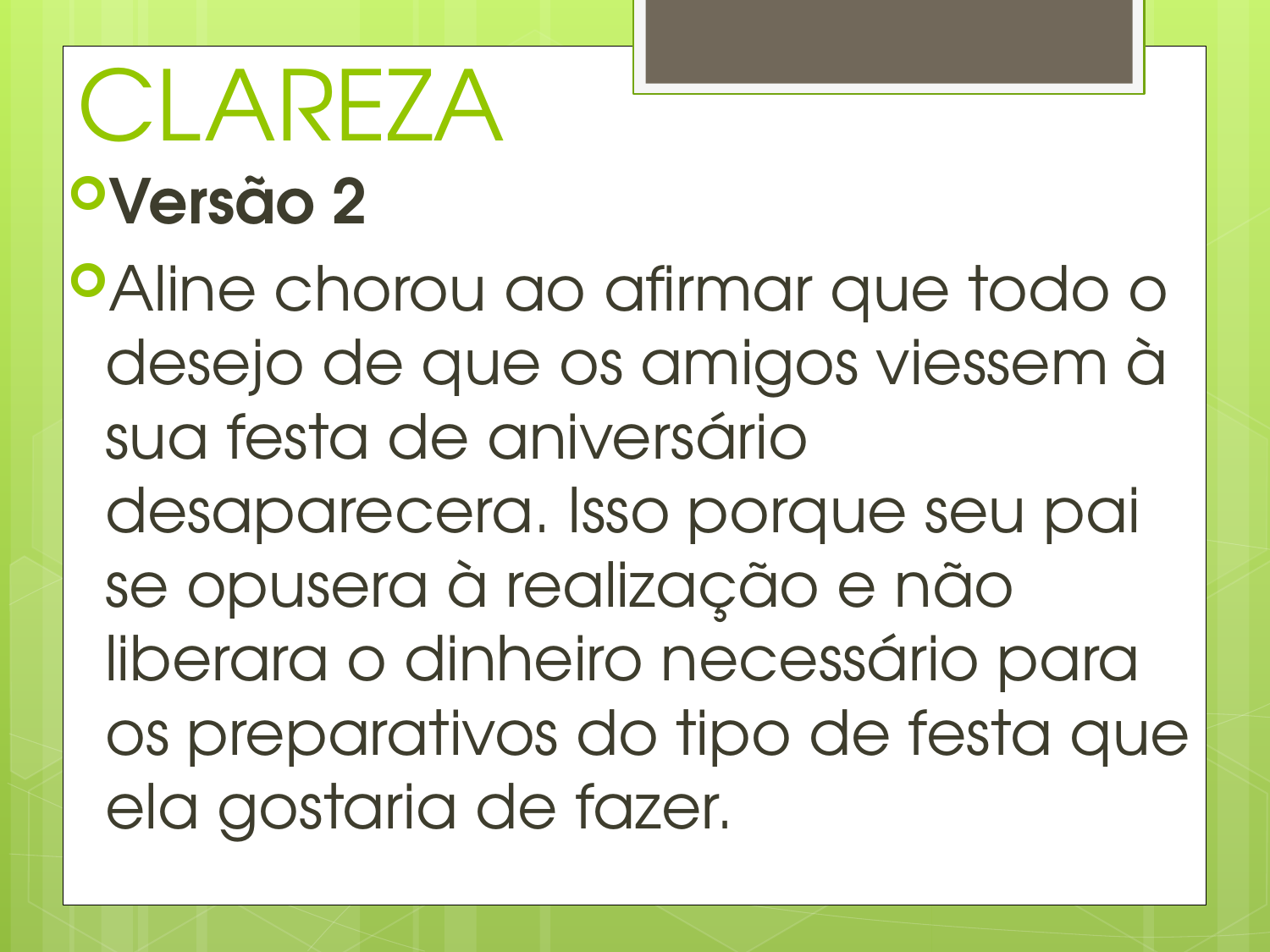

# CLAREZA
Versão 2
Aline chorou ao afirmar que todo o desejo de que os amigos viessem à sua festa de aniversário desaparecera. Isso porque seu pai se opusera à realização e não liberara o dinheiro necessário para os preparativos do tipo de festa que ela gostaria de fazer.